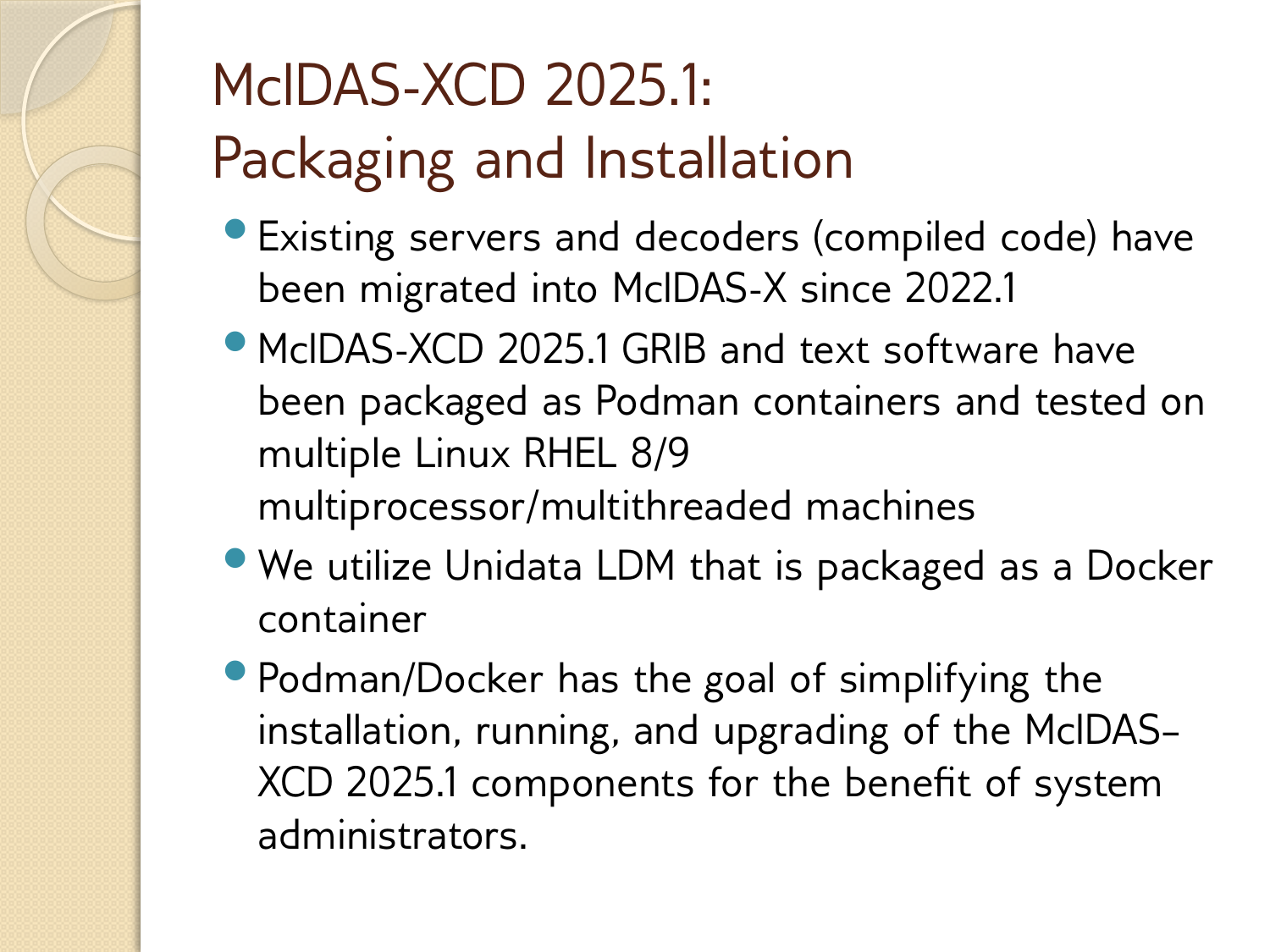

# McIDAS-XCD 2025.1: Packaging and Installation
Existing servers and decoders (compiled code) have been migrated into McIDAS-X since 2022.1
McIDAS-XCD 2025.1 GRIB and text software have been packaged as Podman containers and tested on multiple Linux RHEL 8/9 multiprocessor/multithreaded machines
We utilize Unidata LDM that is packaged as a Docker container
Podman/Docker has the goal of simplifying the installation, running, and upgrading of the McIDAS–XCD 2025.1 components for the benefit of system administrators.